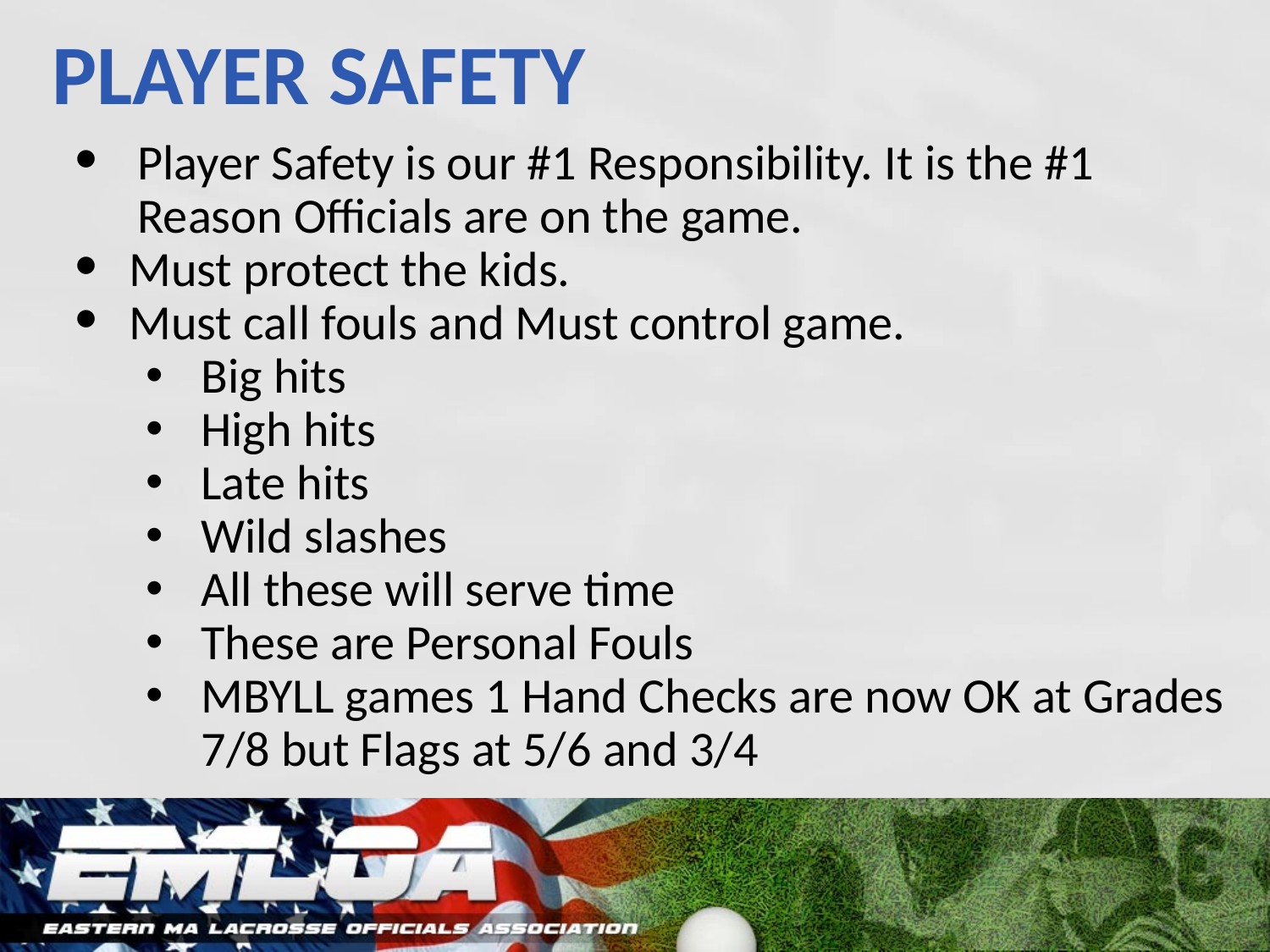

PLAYER SAFETY
Player Safety is our #1 Responsibility. It is the #1 Reason Officials are on the game.
Must protect the kids.
Must call fouls and Must control game.
Big hits
High hits
Late hits
Wild slashes
All these will serve time
These are Personal Fouls
MBYLL games 1 Hand Checks are now OK at Grades 7/8 but Flags at 5/6 and 3/4